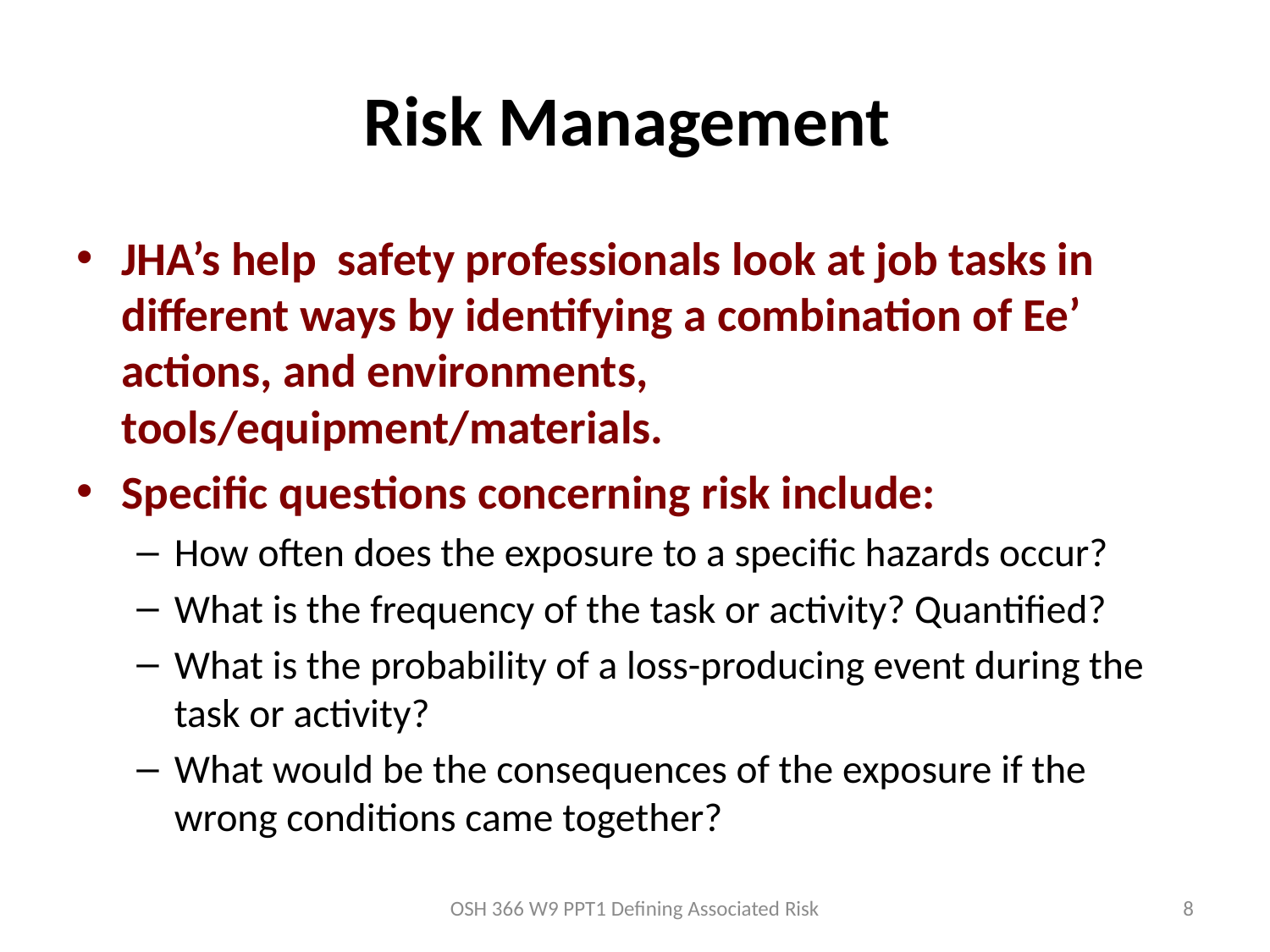

# Risk Management
JHA’s help  safety professionals look at job tasks in different ways by identifying a combination of Ee’ actions, and environments, tools/equipment/materials.
Specific questions concerning risk include:
How often does the exposure to a specific hazards occur?
What is the frequency of the task or activity? Quantified?
What is the probability of a loss-producing event during the task or activity?
What would be the consequences of the exposure if the wrong conditions came together?

OSH 366 W9 PPT1 Defining Associated Risk
8